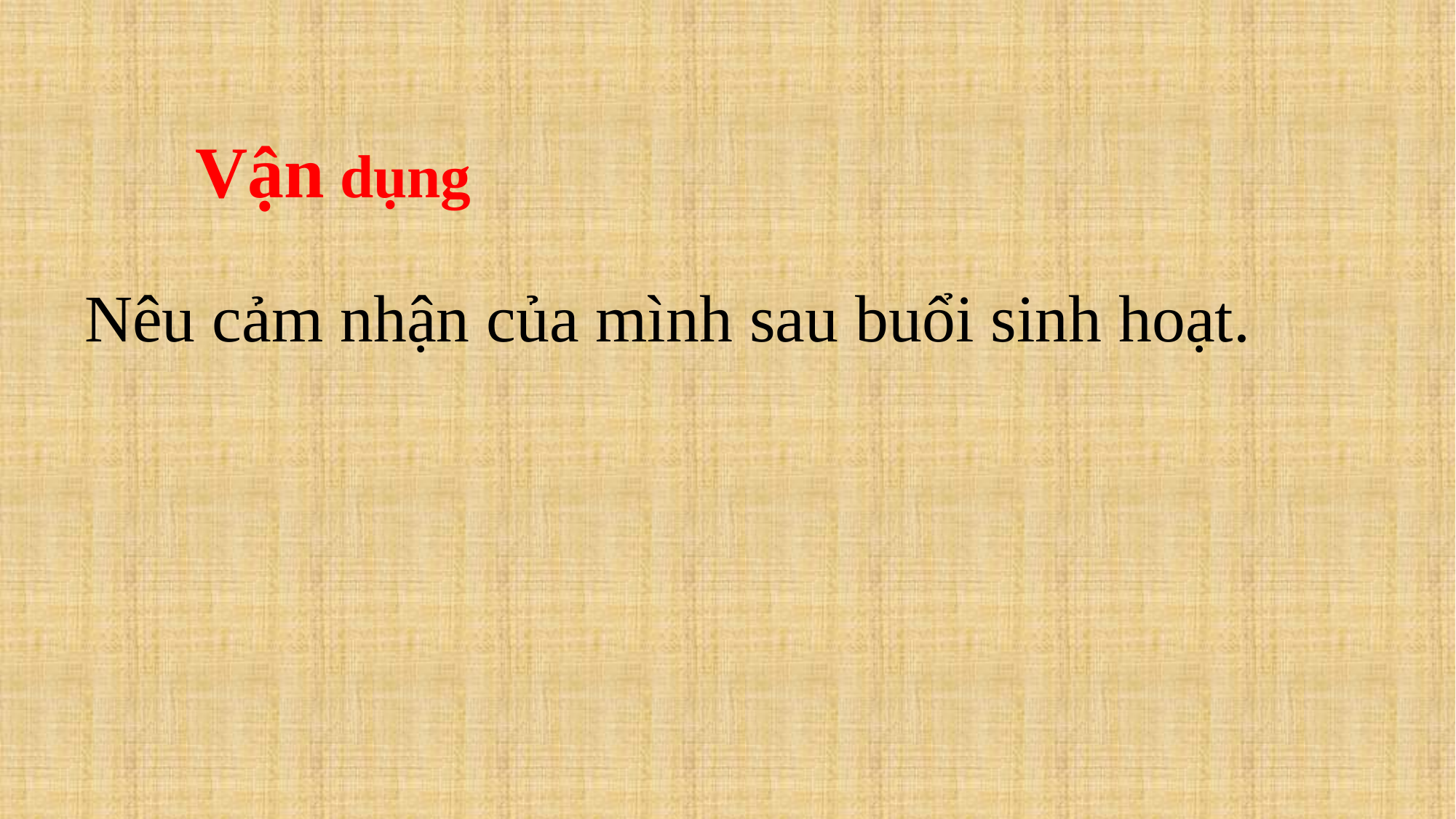

Vận dụng
| Nêu cảm nhận của mình sau buổi sinh hoạt. |
| --- |